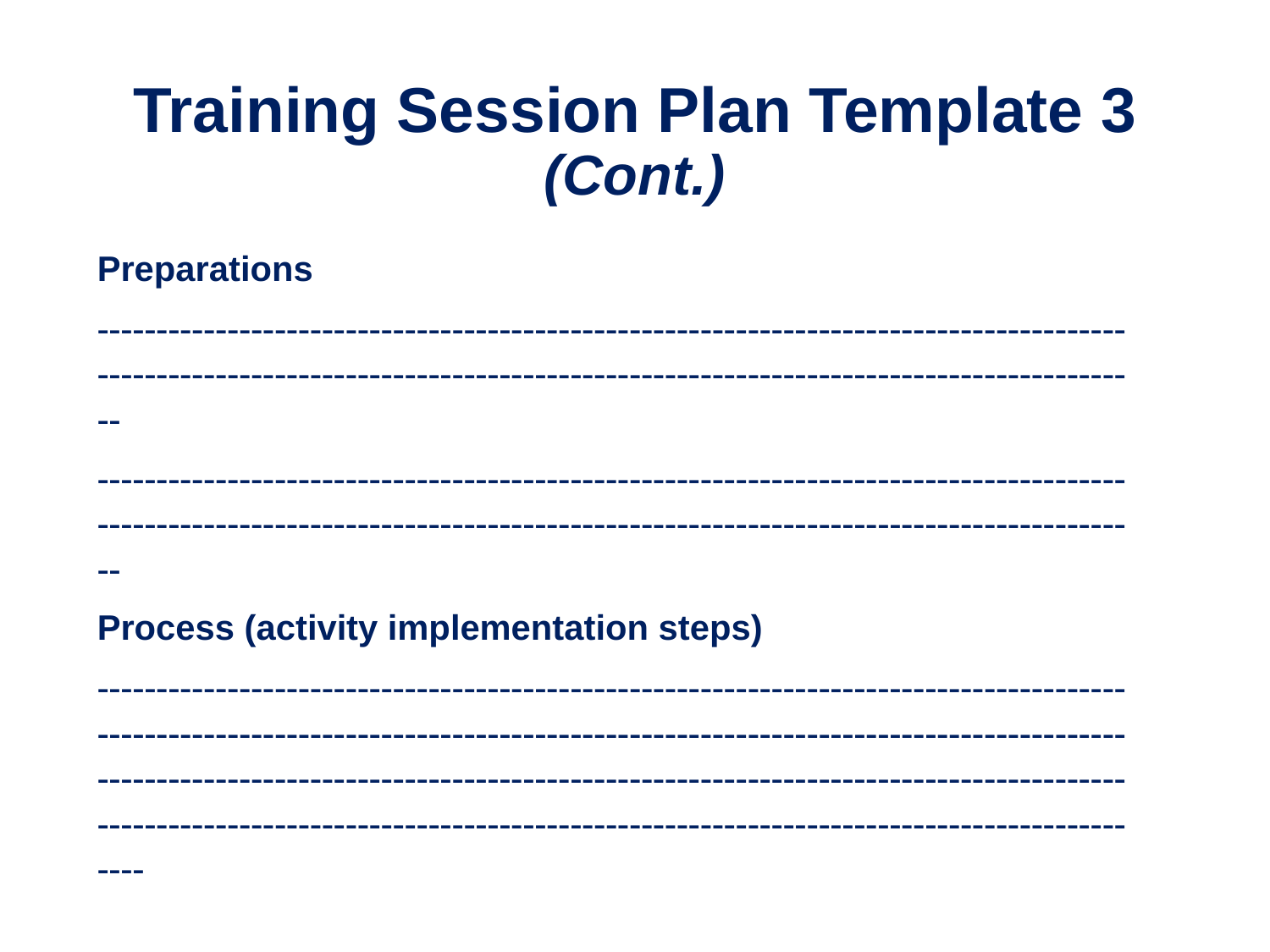

# Training Session Plan Template 3 (Cont.)
Preparations
--------------------------------------------------------------------------------------------------------------------------------------------------------------------------------
--------------------------------------------------------------------------------------------------------------------------------------------------------------------------------
Process (activity implementation steps)
----------------------------------------------------------------------------------------------------------------------------------------------------------------------------------------------------------------------------------------------------------------------------------------------------------------------------------------------------------------